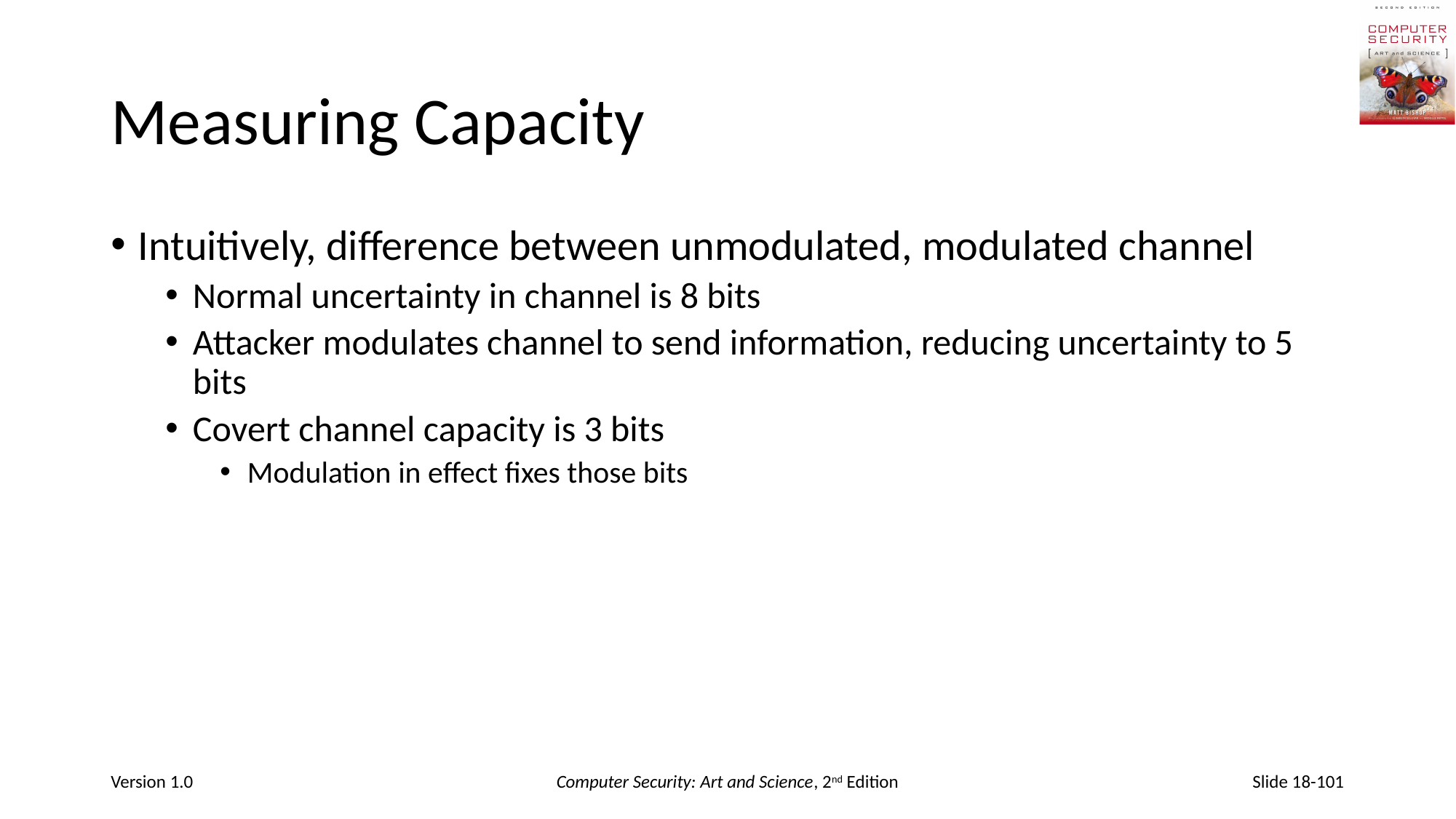

# Measuring Capacity
Intuitively, difference between unmodulated, modulated channel
Normal uncertainty in channel is 8 bits
Attacker modulates channel to send information, reducing uncertainty to 5 bits
Covert channel capacity is 3 bits
Modulation in effect fixes those bits
Version 1.0
Computer Security: Art and Science, 2nd Edition
Slide 18-101